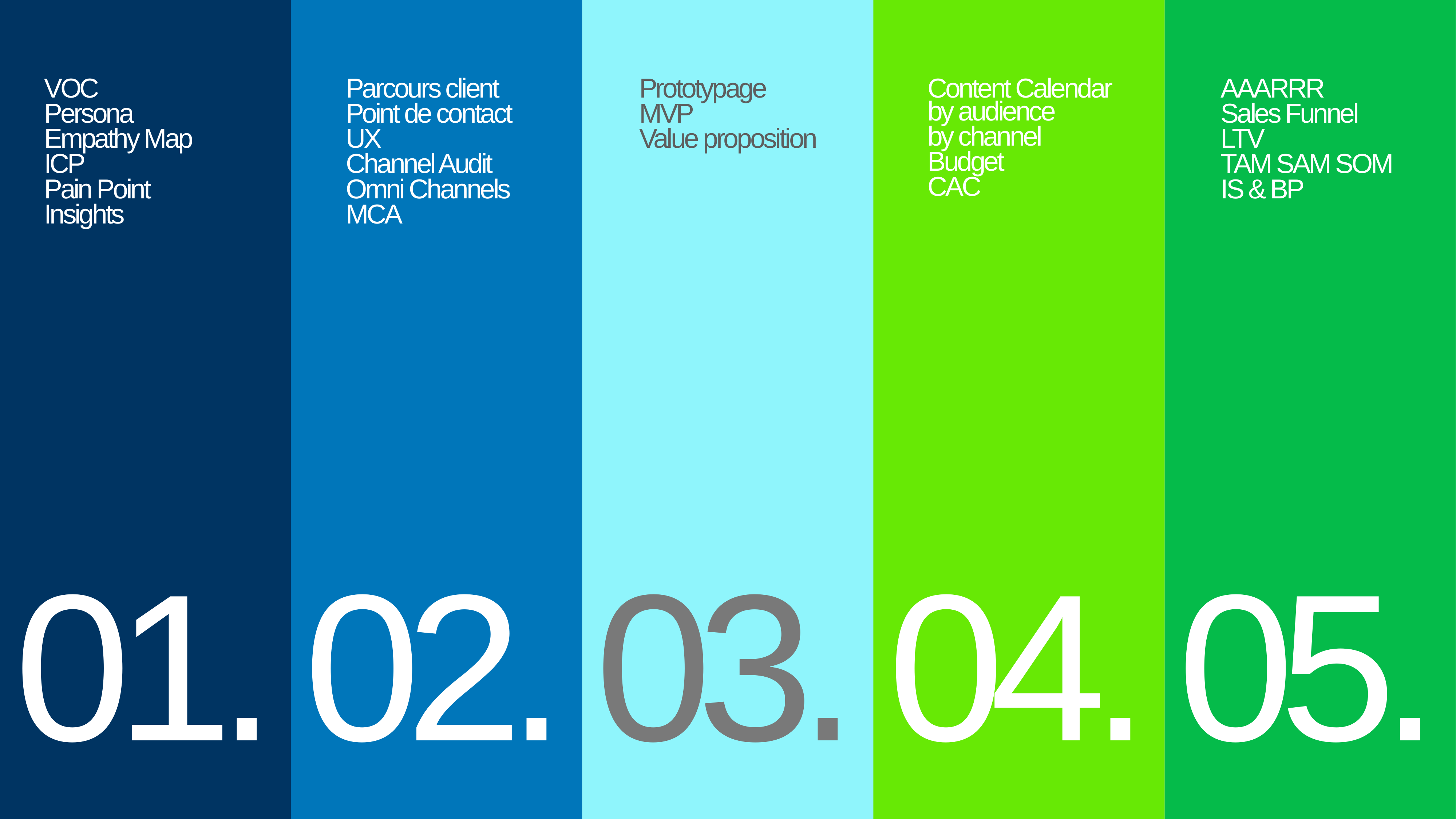

VOC
Persona
Empathy Map
ICP
Pain Point
Insights
01.

Parcours client
Point de contact
UX
Channel Audit
Omni Channels
MCA
02.

Prototypage
MVP
Value proposition
03.

Content Calendar
by audience
by channel
Budget
CAC
04.

AAARRR
Sales Funnel
LTV
TAM SAM SOM
IS & BP
05.